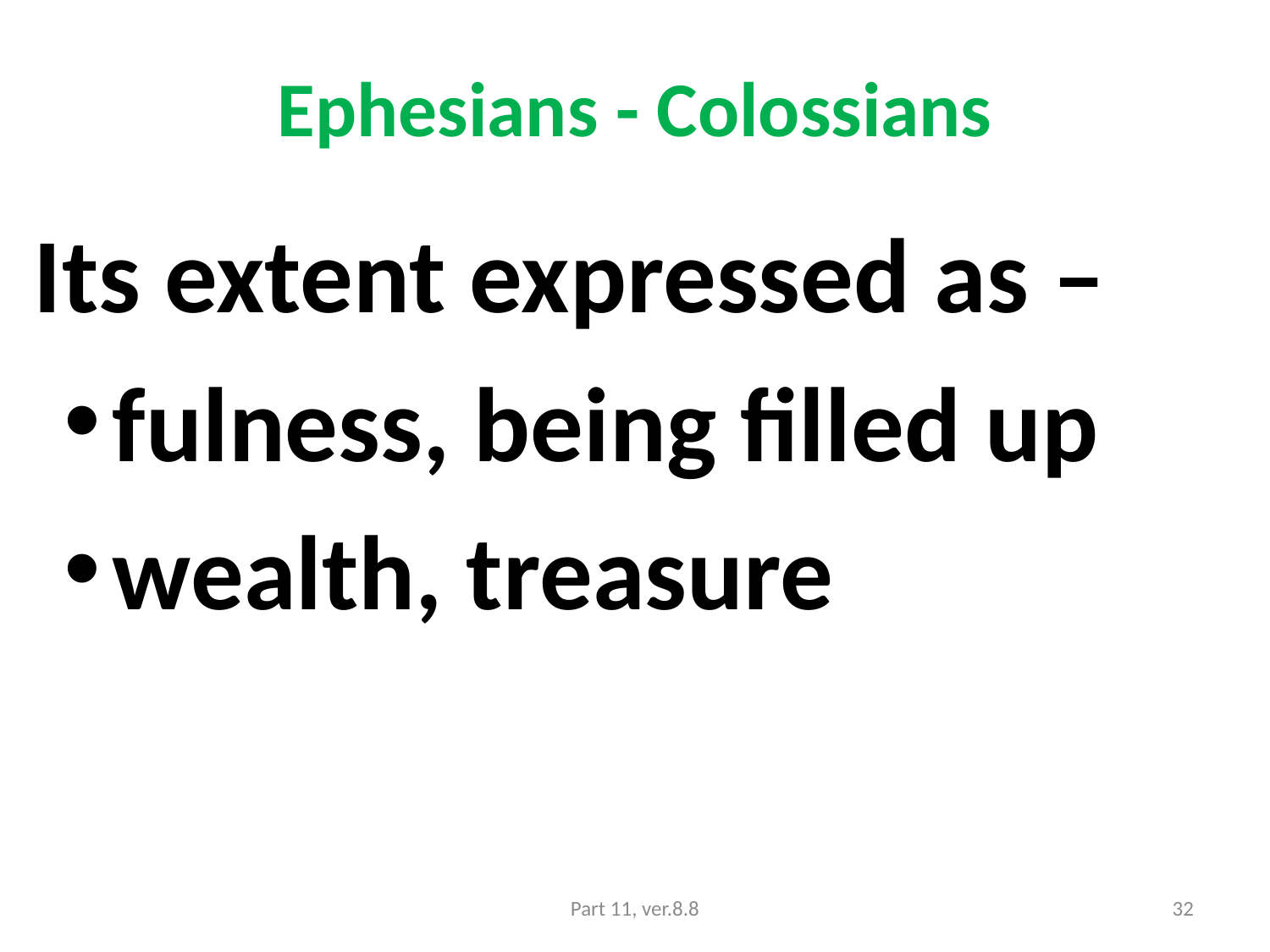

# Ephesians - Colossians
Its extent expressed as –
fulness, being filled up
wealth, treasure
Part 11, ver.8.8
32